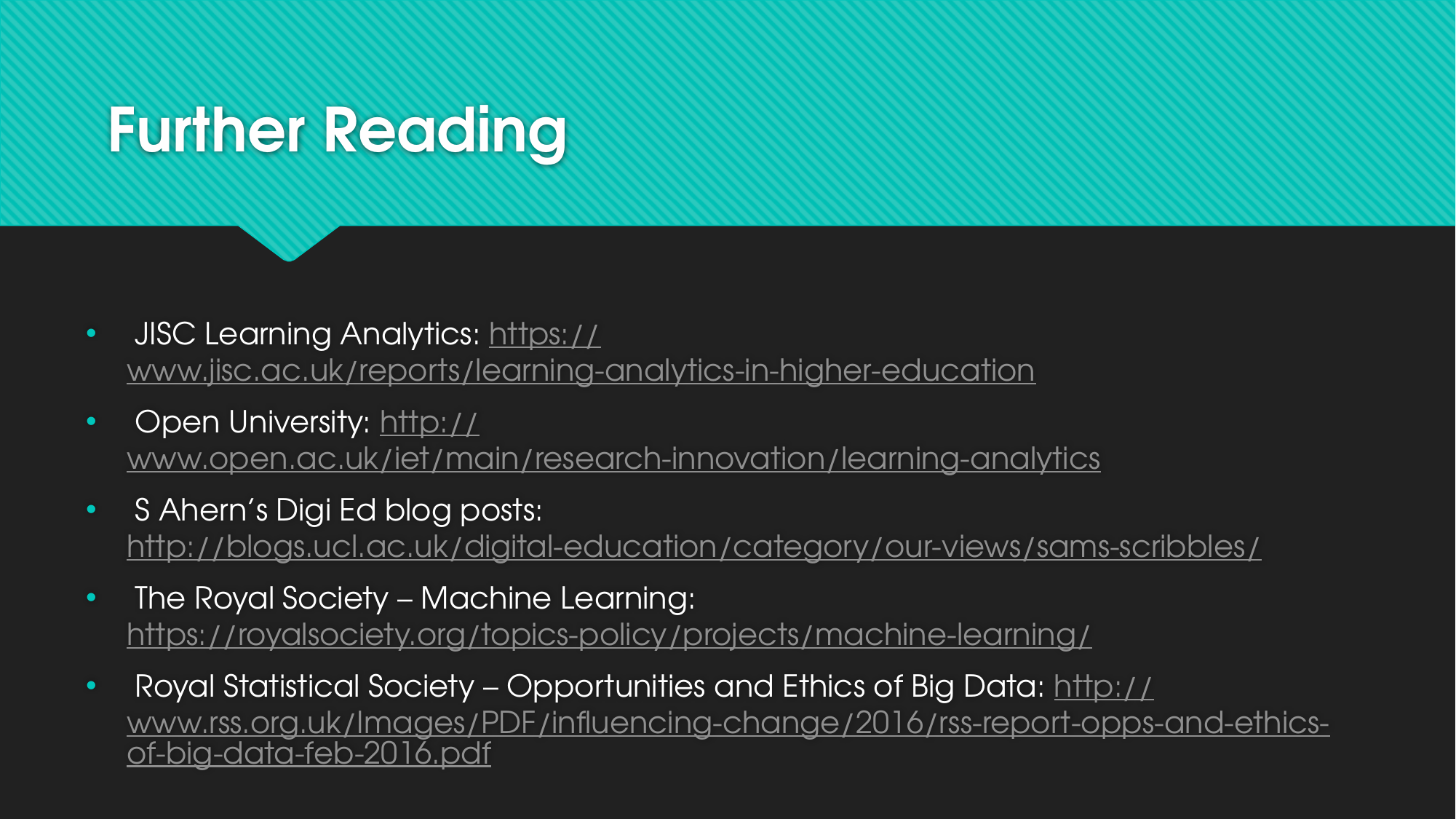

# Further Reading
 JISC Learning Analytics: https://www.jisc.ac.uk/reports/learning-analytics-in-higher-education
 Open University: http://www.open.ac.uk/iet/main/research-innovation/learning-analytics
 S Ahern’s Digi Ed blog posts: http://blogs.ucl.ac.uk/digital-education/category/our-views/sams-scribbles/
 The Royal Society – Machine Learning:  https://royalsociety.org/topics-policy/projects/machine-learning/
 Royal Statistical Society – Opportunities and Ethics of Big Data: http://www.rss.org.uk/Images/PDF/influencing-change/2016/rss-report-opps-and-ethics-of-big-data-feb-2016.pdf